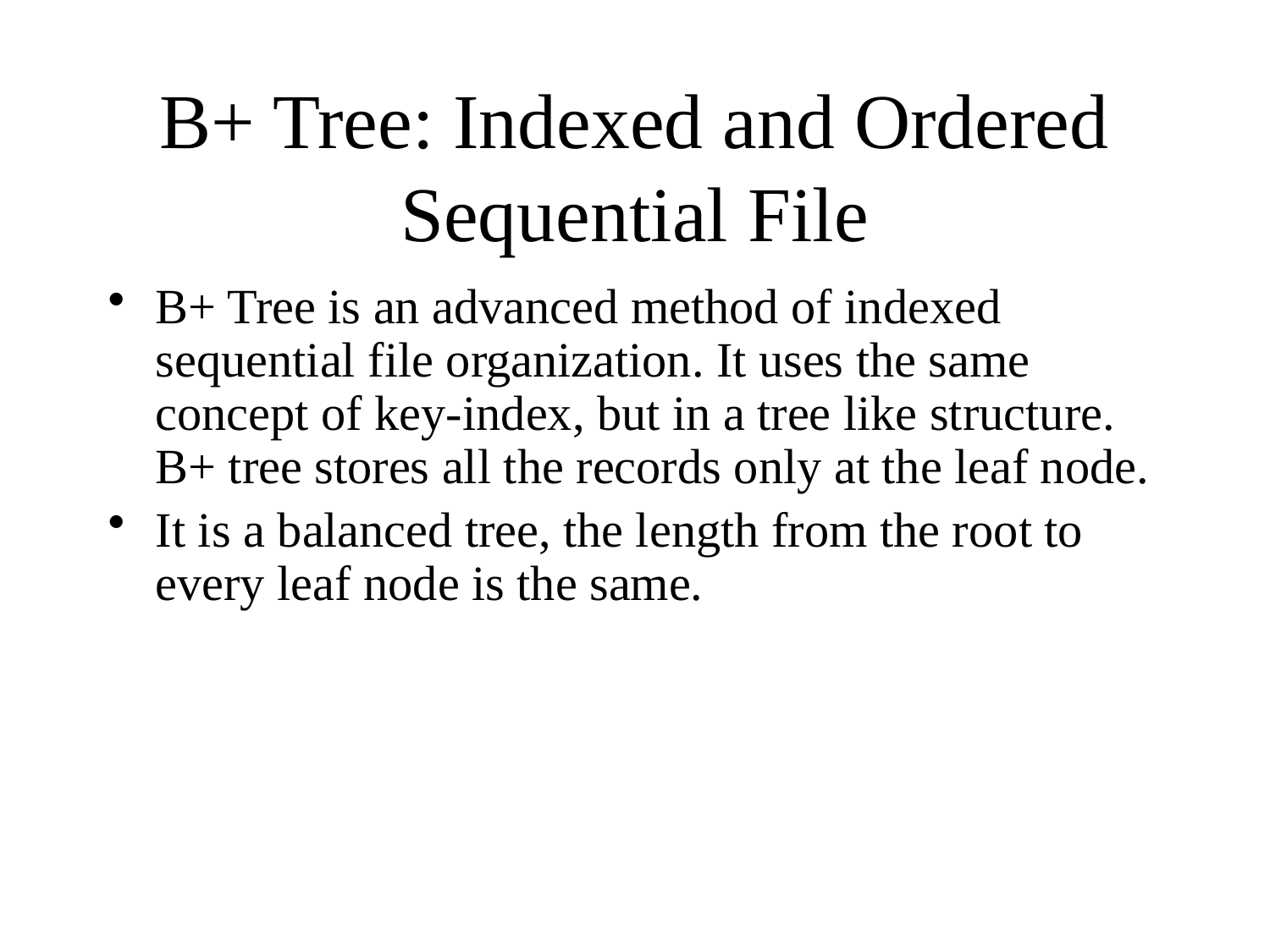

# B+ Tree: Indexed and Ordered Sequential File
B+ Tree is an advanced method of indexed sequential file organization. It uses the same concept of key-index, but in a tree like structure. B+ tree stores all the records only at the leaf node.
It is a balanced tree, the length from the root to every leaf node is the same.